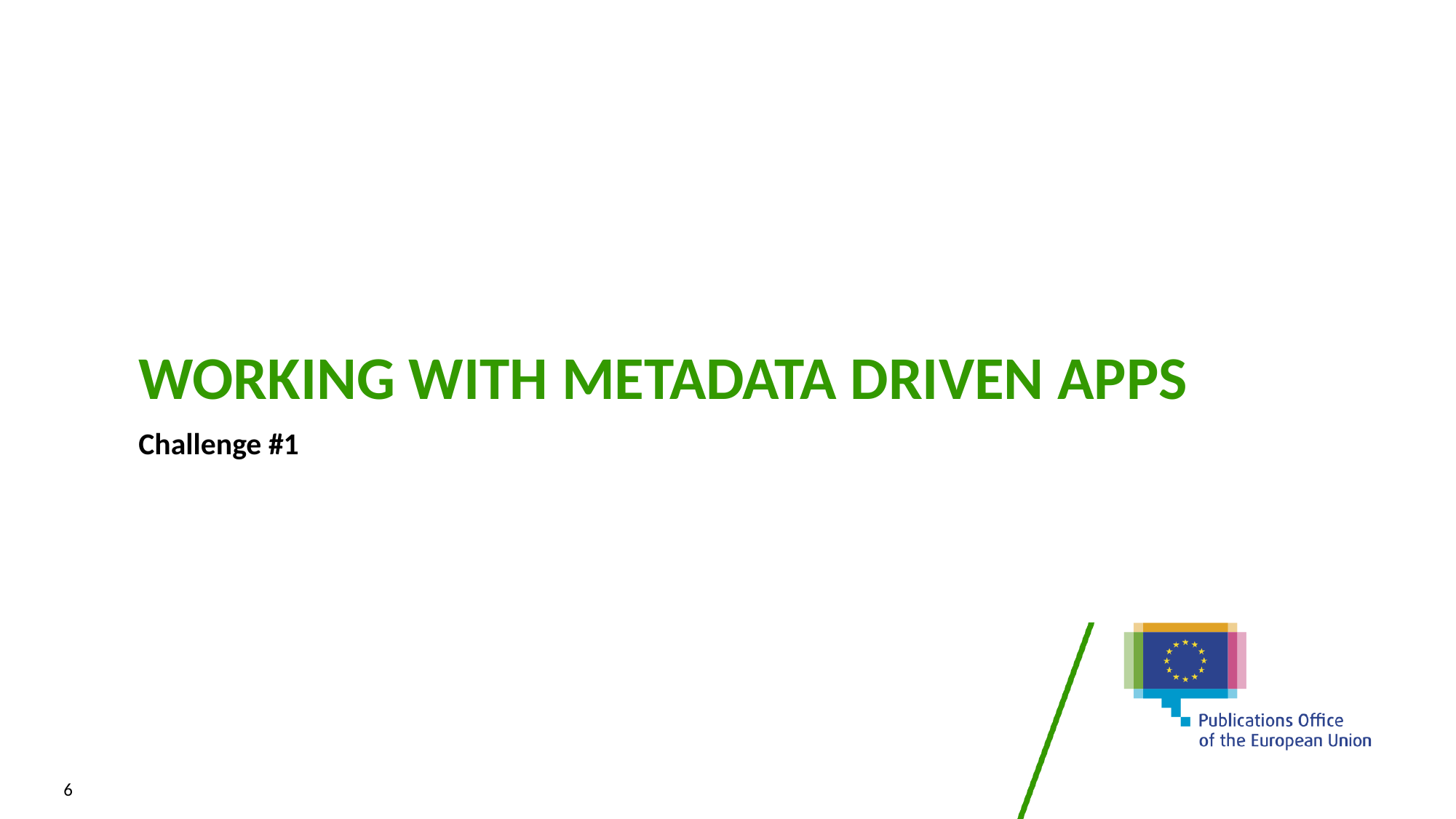

# Working with metadata driven apps
Challenge #1
6